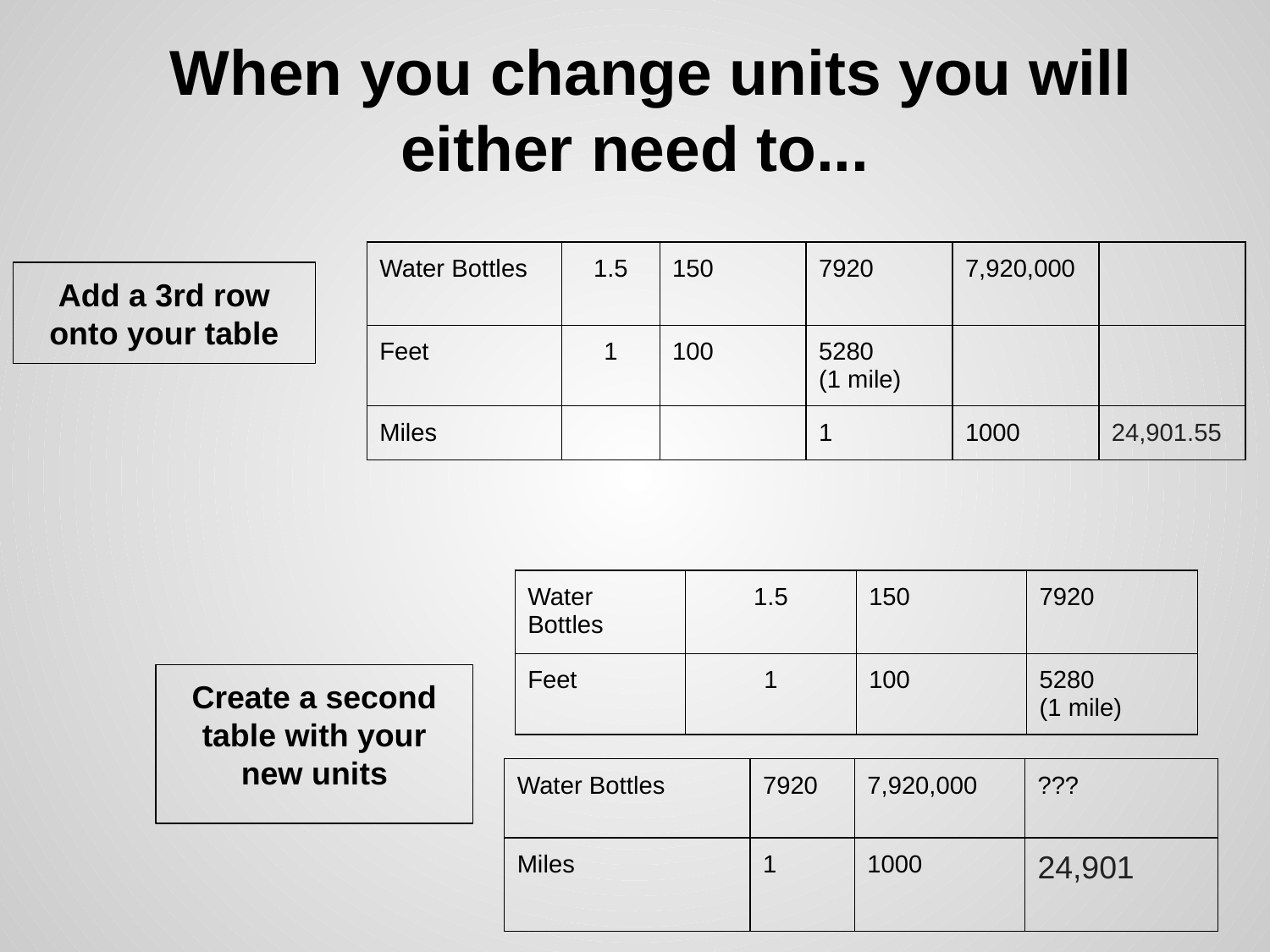

# When you change units you will either need to...
| Water Bottles | 1.5 | 150 | 7920 | 7,920,000 |  |
| --- | --- | --- | --- | --- | --- |
| Feet | 1 | 100 | 5280 (1 mile) |  |  |
| Miles |  |  | 1 | 1000 | 24,901.55 |
Add a 3rd row onto your table
| Water Bottles | 1.5 | 150 | 7920 |
| --- | --- | --- | --- |
| Feet | 1 | 100 | 5280 (1 mile) |
Create a second table with your new units
| Water Bottles | 7920 | 7,920,000 | ??? |
| --- | --- | --- | --- |
| Miles | 1 | 1000 | 24,901 |